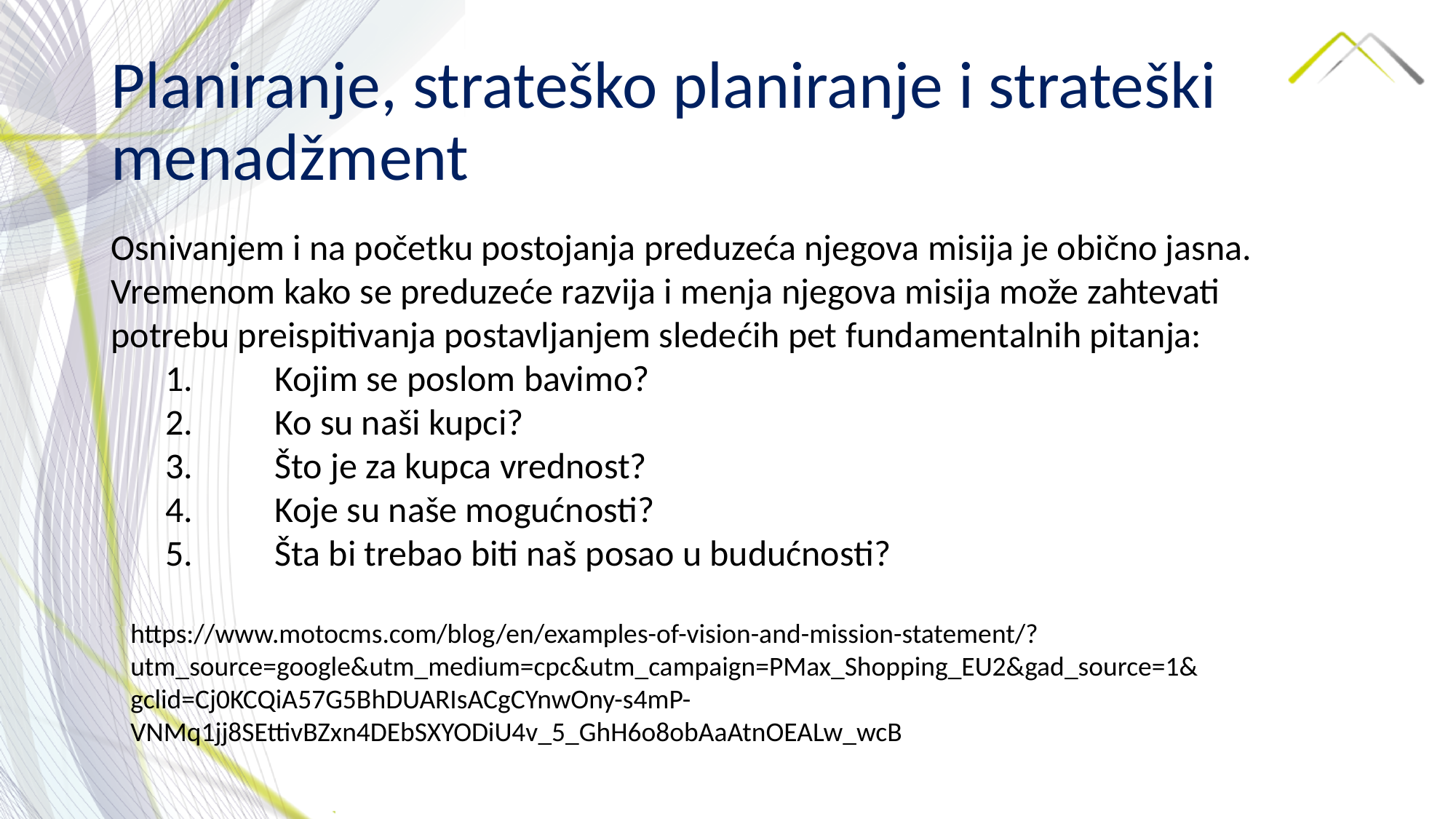

# Planiranje, strateško planiranje i strateški menadžment
Osnivanjem i na početku postojanja preduzeća njegova misija je obično jasna. Vremenom kako se preduzeće razvija i menja njegova misija može zahtevati potrebu preispitivanja postavljanjem sledećih pet fundamentalnih pitanja:
1.	Kojim se poslom bavimo?
2.	Ko su naši kupci?
3.	Što je za kupca vrednost?
4.	Koje su naše mogućnosti?
5.	Šta bi trebao biti naš posao u budućnosti?

https://www.motocms.com/blog/en/examples-of-vision-and-mission-statement/?utm_source=google&utm_medium=cpc&utm_campaign=PMax_Shopping_EU2&gad_source=1&gclid=Cj0KCQiA57G5BhDUARIsACgCYnwOny-s4mP-VNMq1jj8SEttivBZxn4DEbSXYODiU4v_5_GhH6o8obAaAtnOEALw_wcB